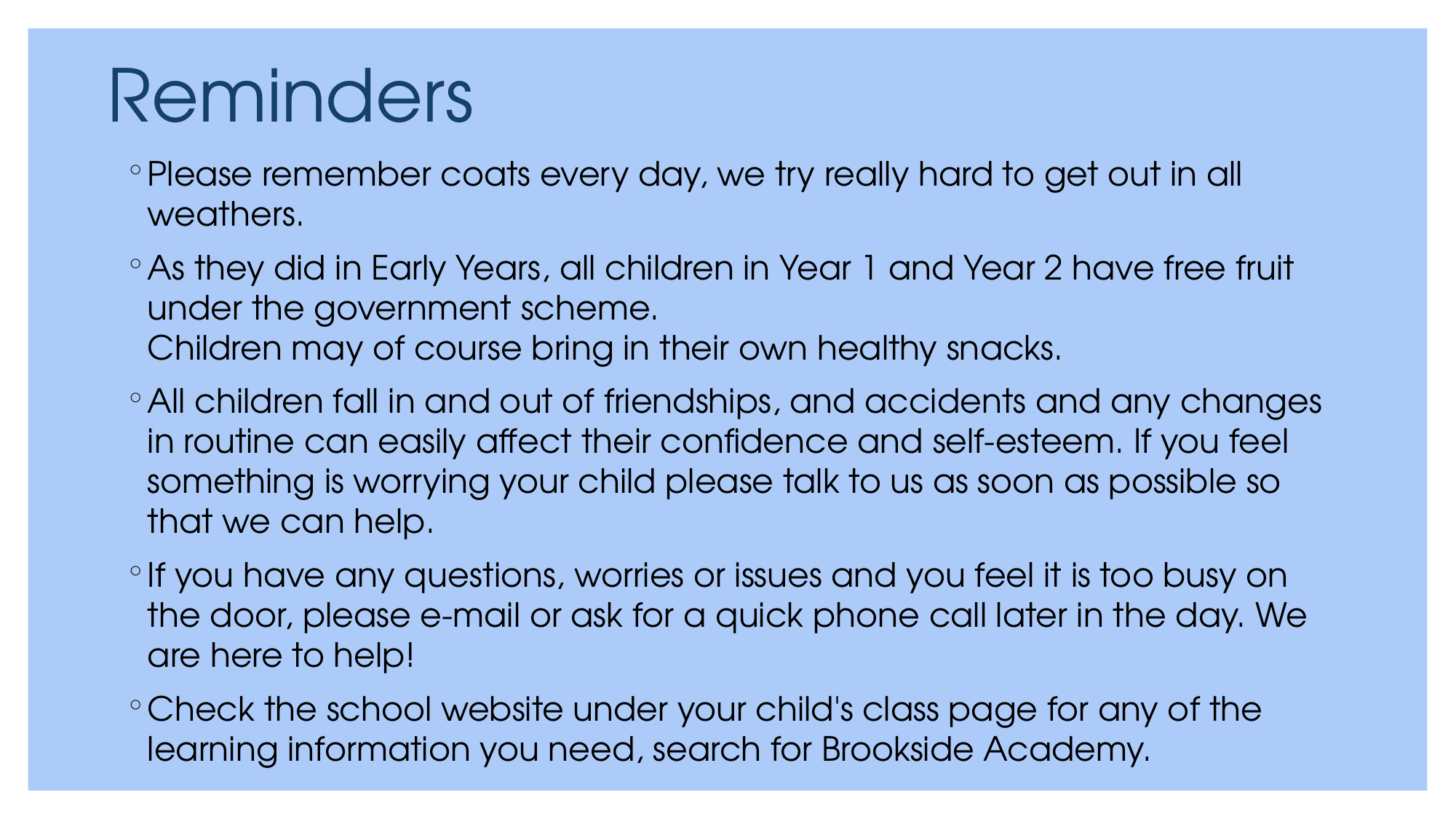

# Reminders
Please remember coats every day, we try really hard to get out in all weathers.
As they did in Early Years, all children in Year 1 and Year 2 have free fruit under the government scheme.
Children may of course bring in their own healthy snacks.
All children fall in and out of friendships, and accidents and any changes in routine can easily affect their confidence and self-esteem. If you feel something is worrying your child please talk to us as soon as possible so that we can help.
If you have any questions, worries or issues and you feel it is too busy on the door, please e-mail or ask for a quick phone call later in the day. We are here to help!
Check the school website under your child's class page for any of the learning information you need, search for Brookside Academy.